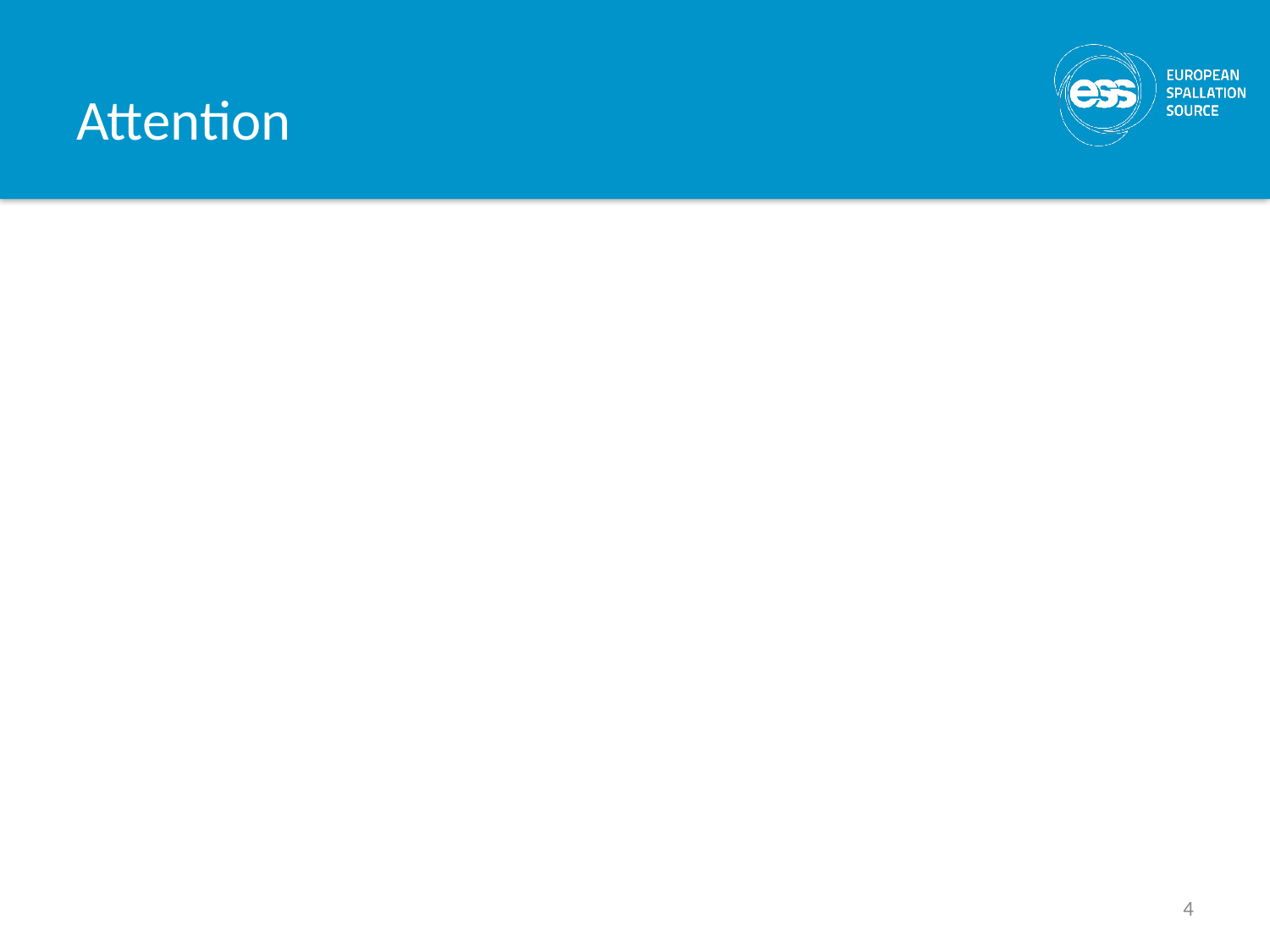

# Attention
Lets discuss MPS at ESS
4